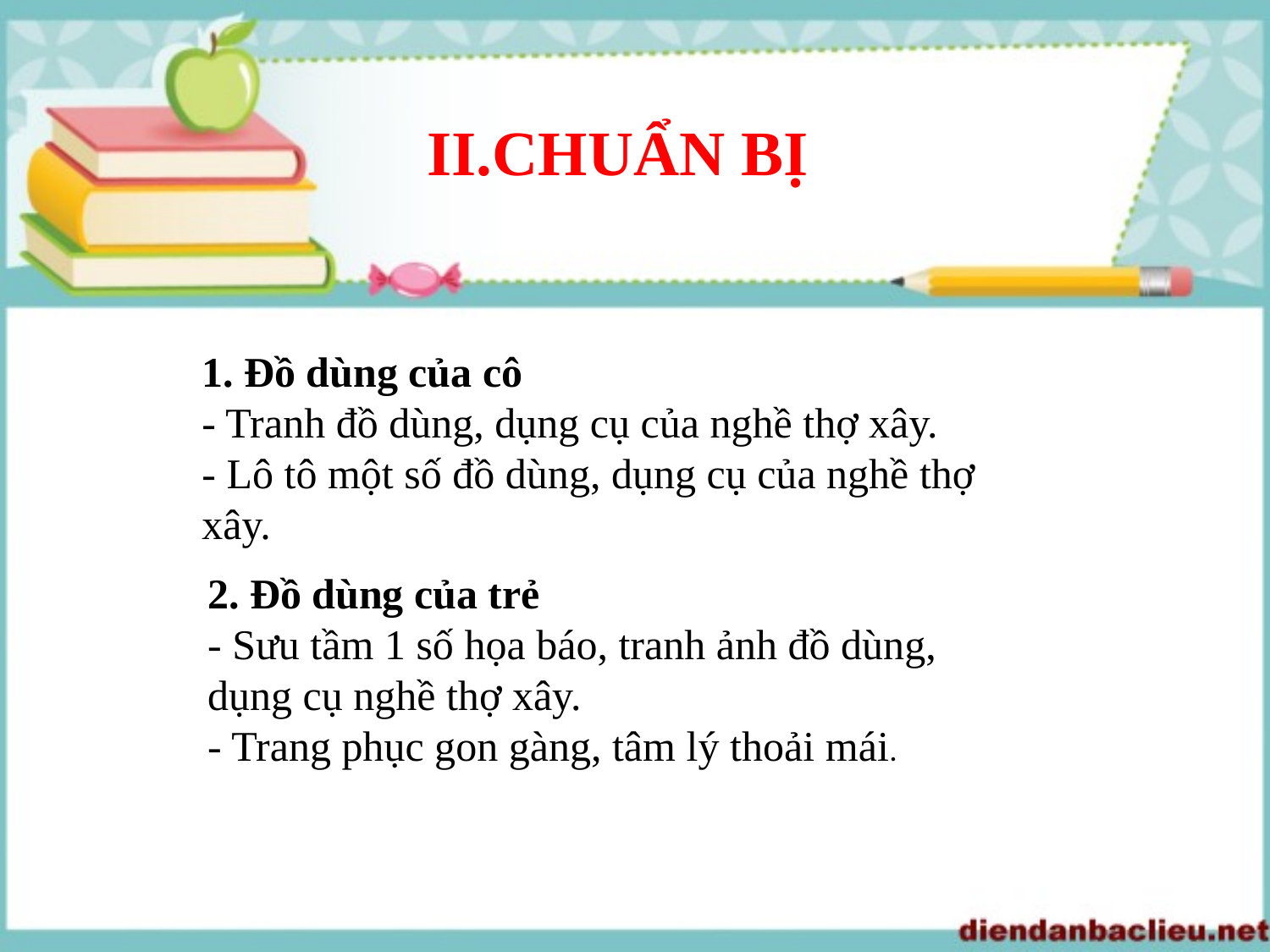

II.CHUẨN BỊ
1. Đồ dùng của cô
- Tranh đồ dùng, dụng cụ của nghề thợ xây.
- Lô tô một số đồ dùng, dụng cụ của nghề thợ xây.
2. Đồ dùng của trẻ
- Sưu tầm 1 số họa báo, tranh ảnh đồ dùng, dụng cụ nghề thợ xây.
- Trang phục gon gàng, tâm lý thoải mái.